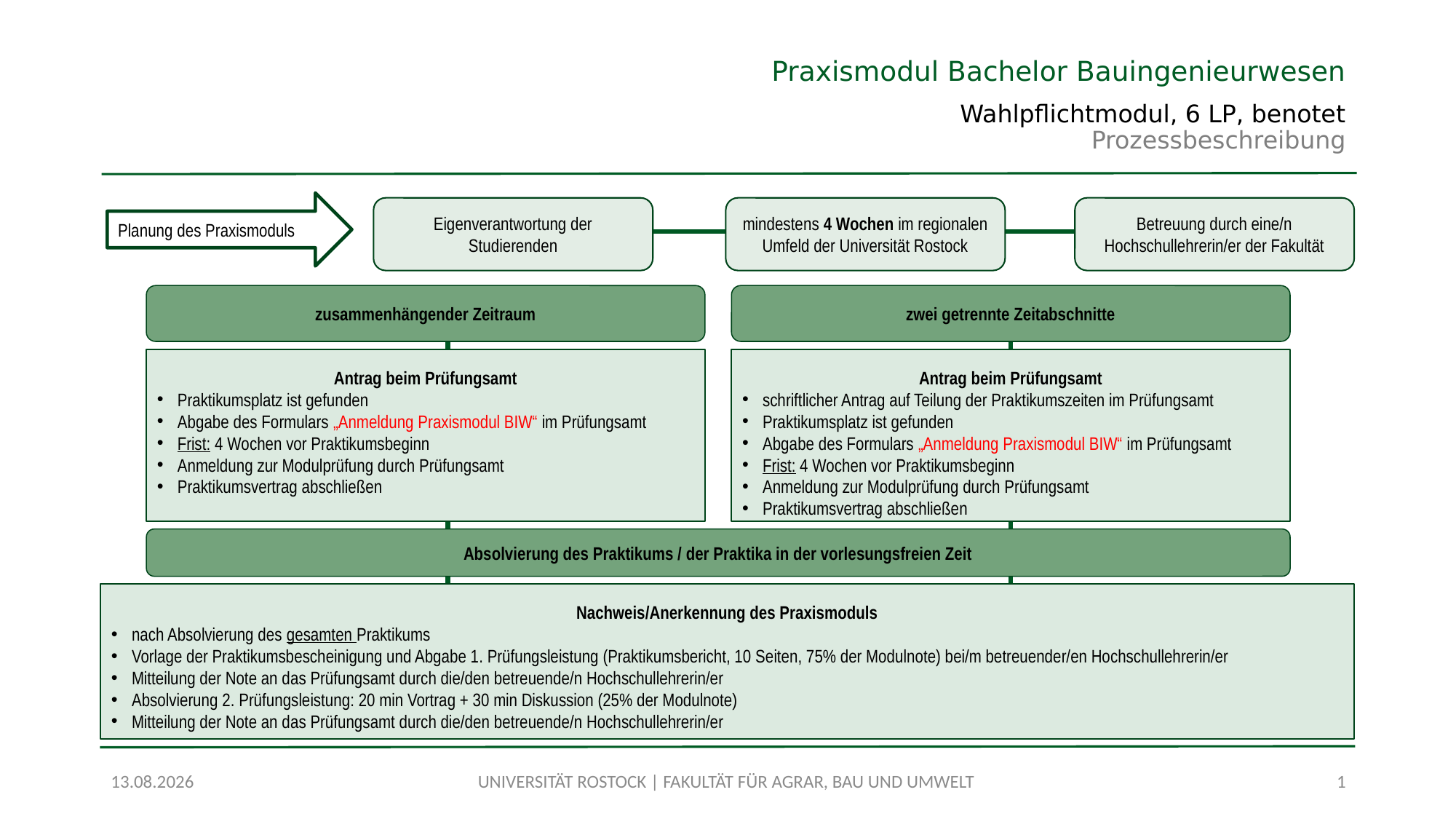

# Praxismodul Bachelor Bauingenieurwesen Wahlpflichtmodul, 6 LP, benotet Prozessbeschreibung
Planung des Praxismoduls
Eigenverantwortung der Studierenden
mindestens 4 Wochen im regionalen Umfeld der Universität Rostock
Betreuung durch eine/n Hochschullehrerin/er der Fakultät
zusammenhängender Zeitraum
zwei getrennte Zeitabschnitte
Antrag beim Prüfungsamt
Praktikumsplatz ist gefunden
Abgabe des Formulars „Anmeldung Praxismodul BIW“ im Prüfungsamt
Frist: 4 Wochen vor Praktikumsbeginn
Anmeldung zur Modulprüfung durch Prüfungsamt
Praktikumsvertrag abschließen
Antrag beim Prüfungsamt
schriftlicher Antrag auf Teilung der Praktikumszeiten im Prüfungsamt
Praktikumsplatz ist gefunden
Abgabe des Formulars „Anmeldung Praxismodul BIW“ im Prüfungsamt
Frist: 4 Wochen vor Praktikumsbeginn
Anmeldung zur Modulprüfung durch Prüfungsamt
Praktikumsvertrag abschließen
Absolvierung des Praktikums / der Praktika in der vorlesungsfreien Zeit
Nachweis/Anerkennung des Praxismoduls
nach Absolvierung des gesamten Praktikums
Vorlage der Praktikumsbescheinigung und Abgabe 1. Prüfungsleistung (Praktikumsbericht, 10 Seiten, 75% der Modulnote) bei/m betreuender/en Hochschullehrerin/er
Mitteilung der Note an das Prüfungsamt durch die/den betreuende/n Hochschullehrerin/er
Absolvierung 2. Prüfungsleistung: 20 min Vortrag + 30 min Diskussion (25% der Modulnote)
Mitteilung der Note an das Prüfungsamt durch die/den betreuende/n Hochschullehrerin/er

13.08.2026
UNIVERSITÄT ROSTOCK | FAKULTÄT FÜR AGRAR, BAU UND UMWELT
1